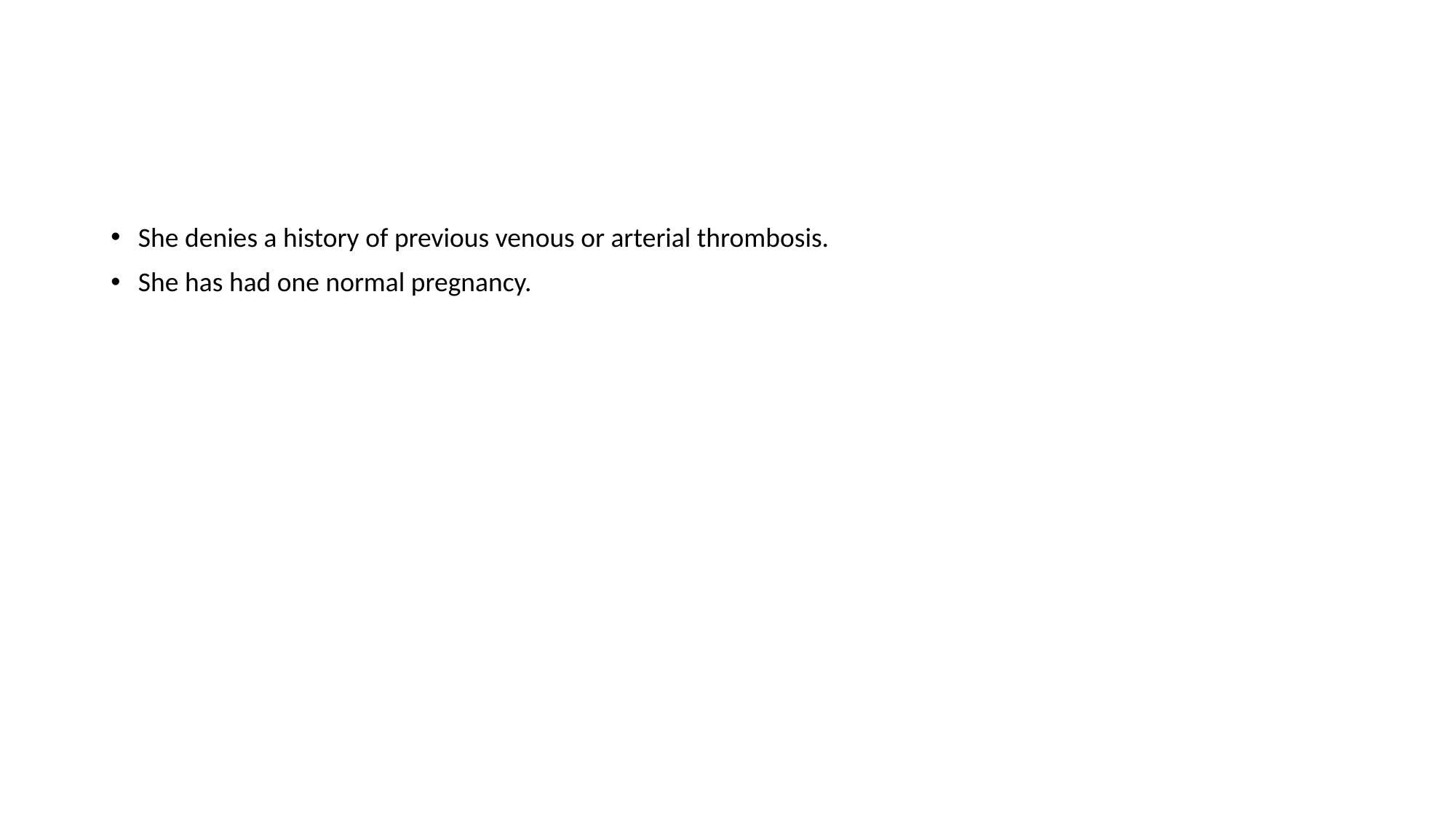

#
She denies a history of previous venous or arterial thrombosis.
She has had one normal pregnancy.